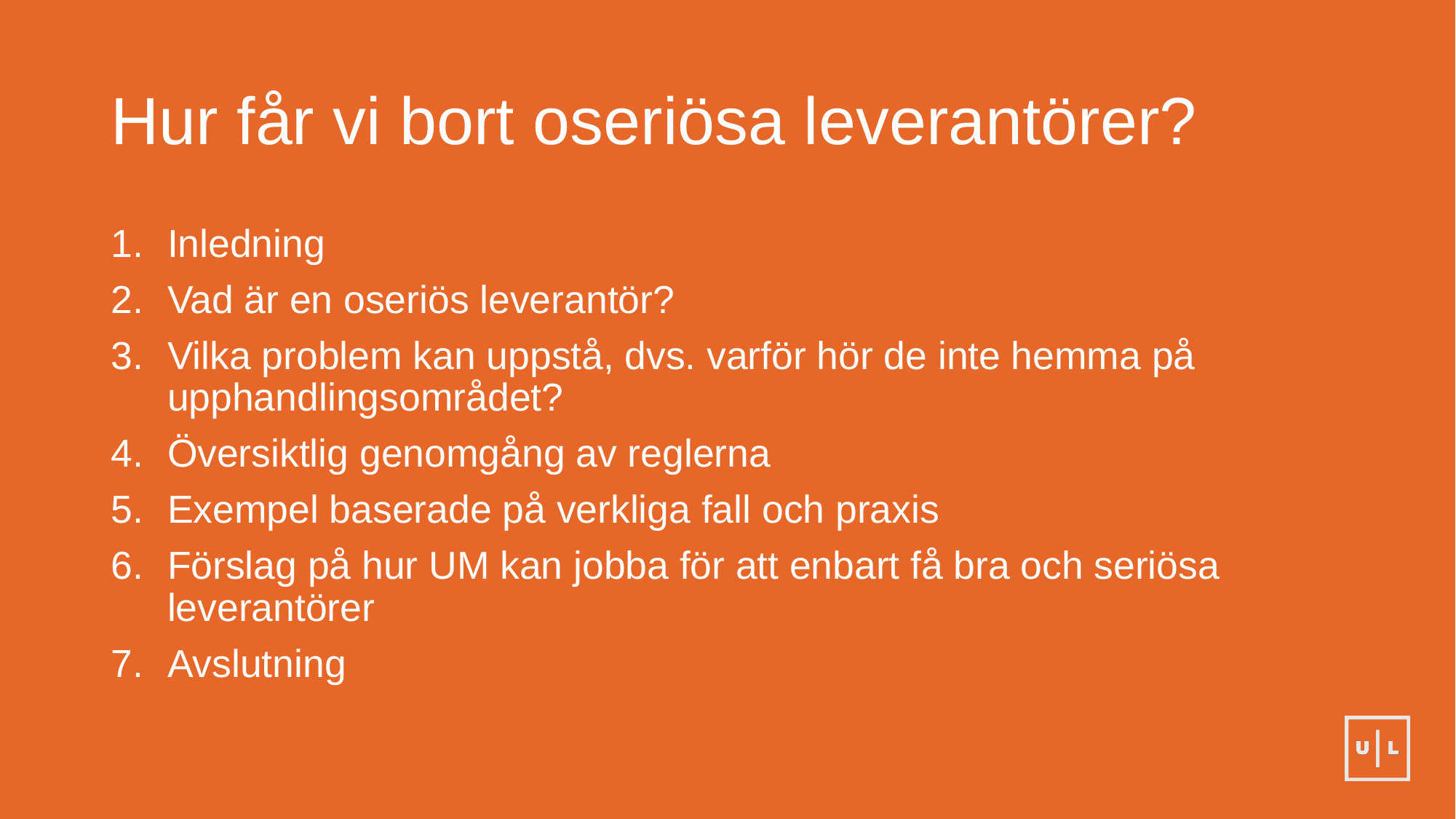

# Hur får vi bort oseriösa leverantörer?
Inledning
Vad är en oseriös leverantör?
Vilka problem kan uppstå, dvs. varför hör de inte hemma på upphandlingsområdet?
Översiktlig genomgång av reglerna
Exempel baserade på verkliga fall och praxis
Förslag på hur UM kan jobba för att enbart få bra och seriösa leverantörer
Avslutning